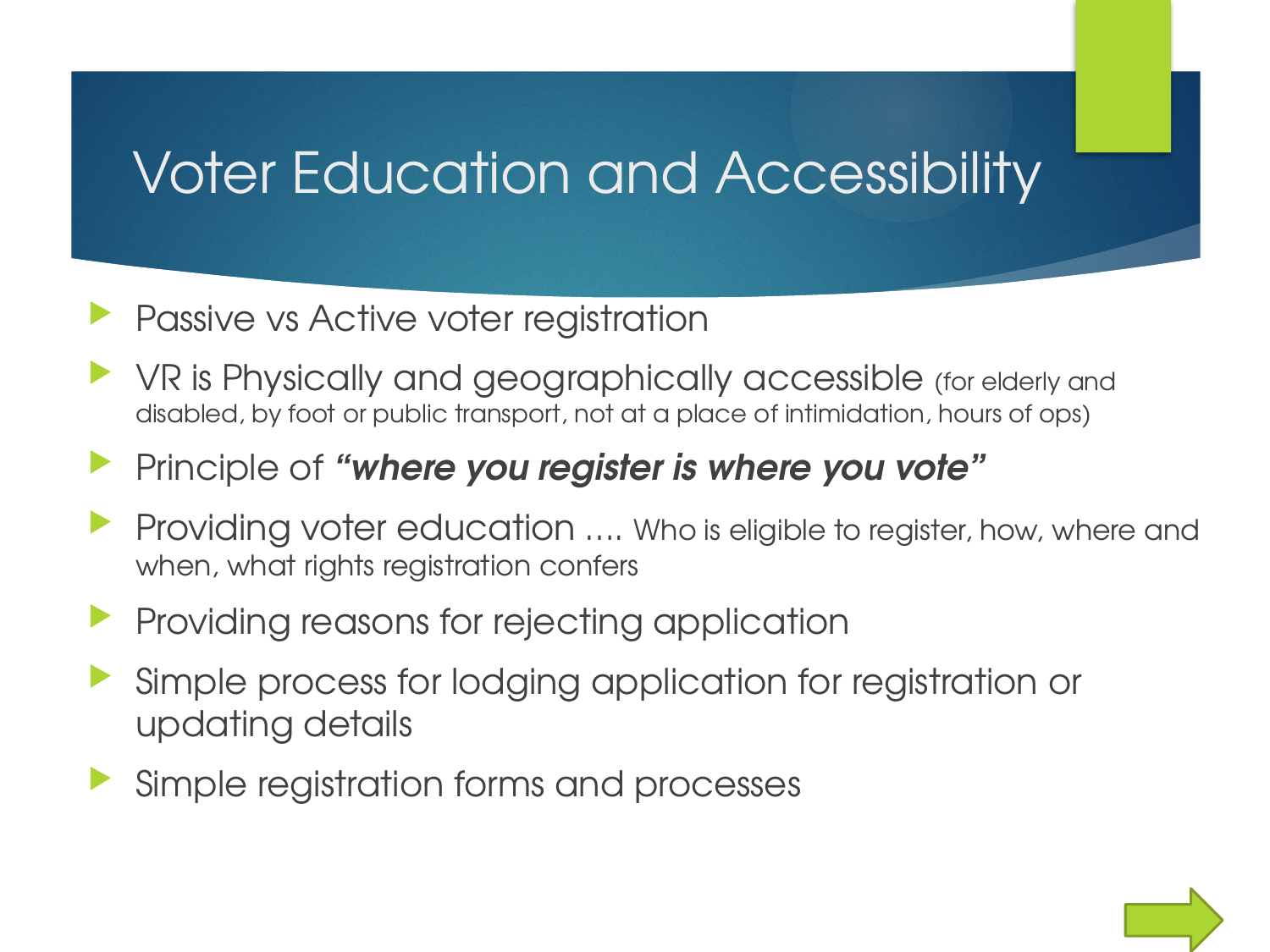

# Voter Education and Accessibility
Passive vs Active voter registration
VR is Physically and geographically accessible (for elderly and disabled, by foot or public transport, not at a place of intimidation, hours of ops)
Principle of “where you register is where you vote”
Providing voter education …. Who is eligible to register, how, where and when, what rights registration confers
Providing reasons for rejecting application
Simple process for lodging application for registration or updating details
Simple registration forms and processes